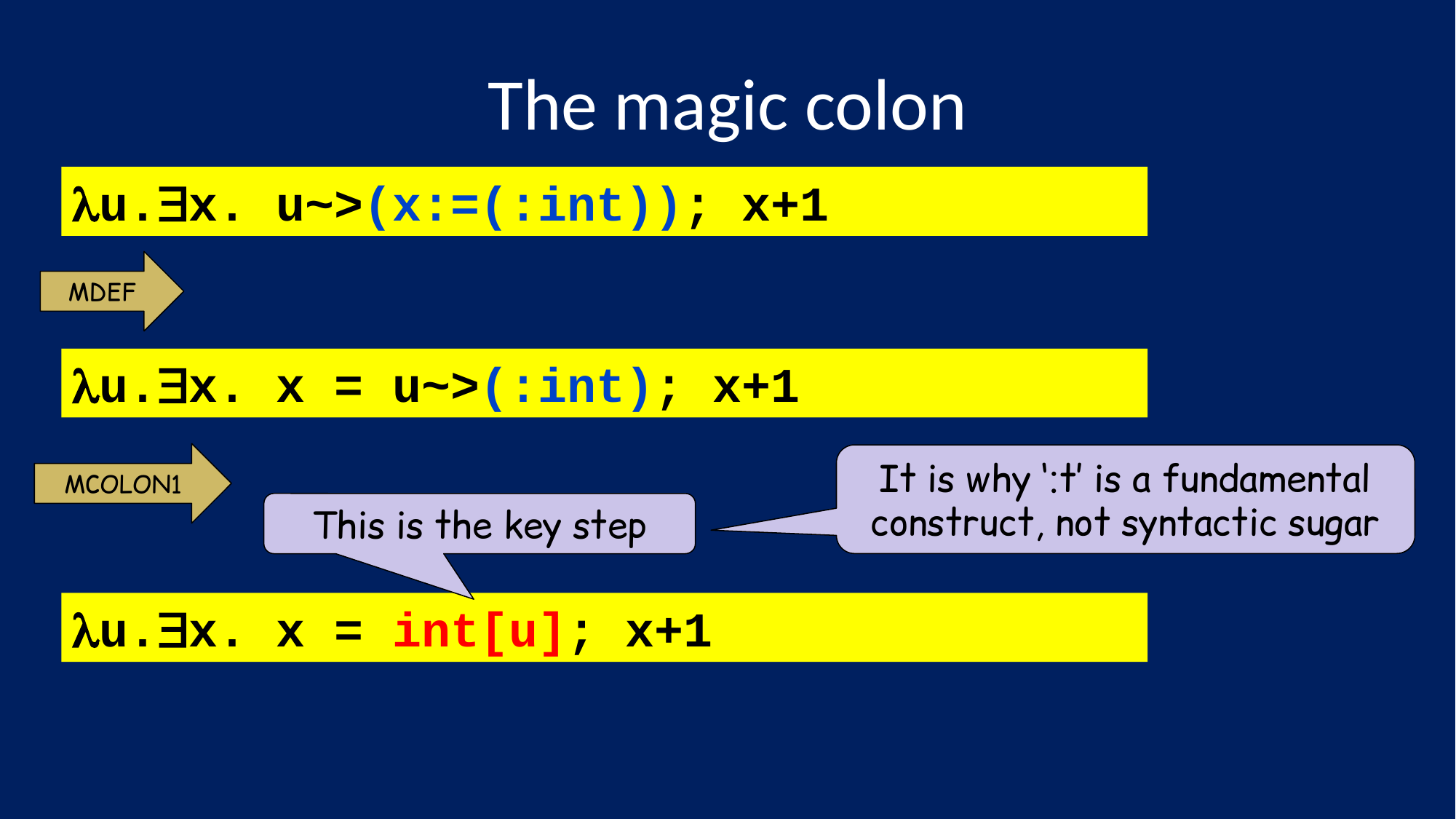

# The magic colon
λu.∃x. u~>(x:=(:int)); x+1

MDEF
λu.∃x. x = u~>(:int); x+1
MCOLON1
It is why ‘:t’ is a fundamental construct, not syntactic sugar
This is the key step
λu.∃x. x = int[u]; x+1